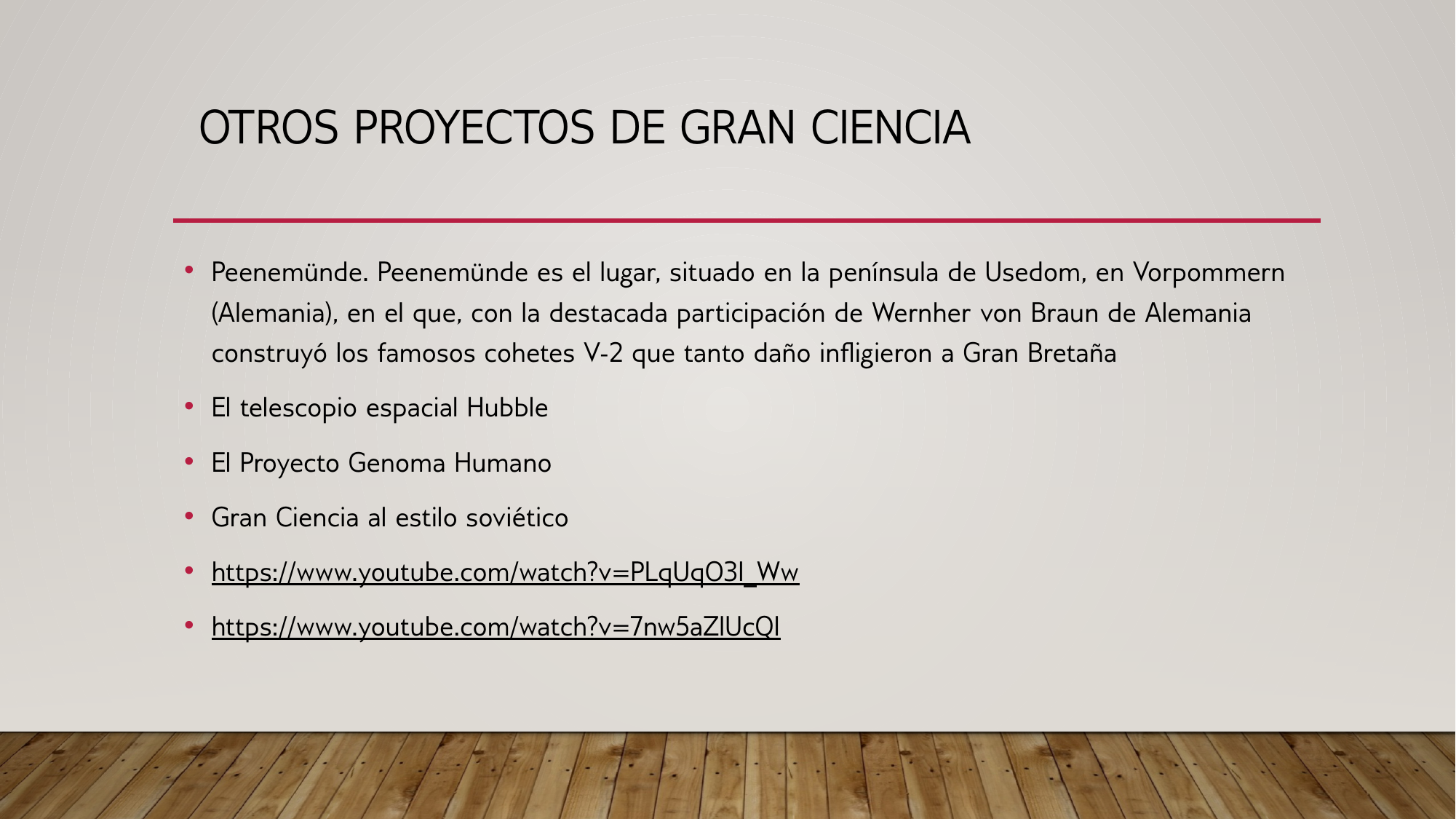

# OTROS PROYECTOS DE GRAN CIENCIA
Peenemünde. Peenemünde es el lugar, situado en la península de Usedom, en Vorpommern (Alemania), en el que, con la destacada participación de Wernher von Braun de Alemania construyó los famosos cohetes V-2 que tanto daño inﬂigieron a Gran Bretaña
El telescopio espacial Hubble
El Proyecto Genoma Humano
Gran Ciencia al estilo soviético
https://www.youtube.com/watch?v=PLqUqO3I_Ww
https://www.youtube.com/watch?v=7nw5aZIUcQI